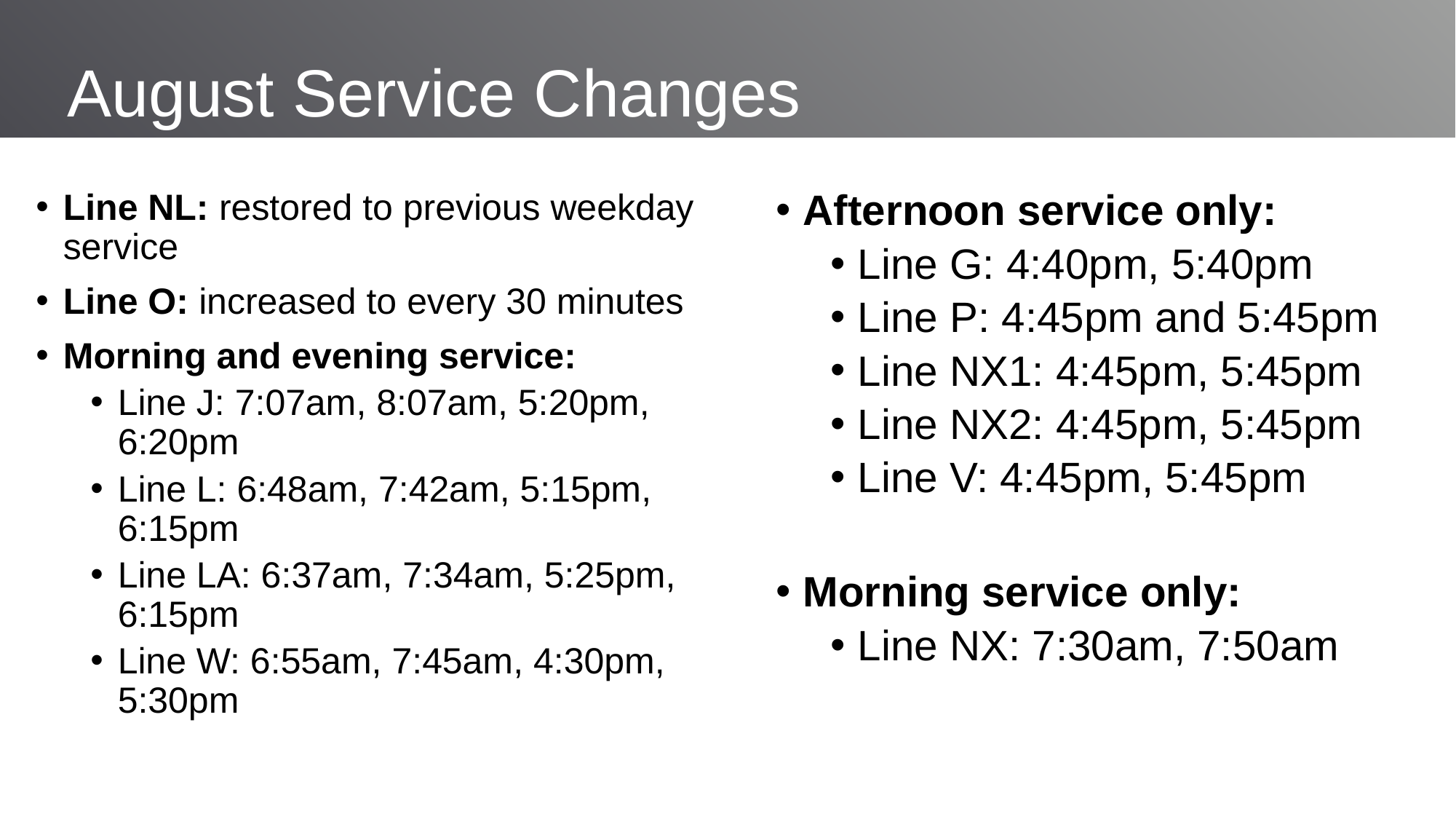

# August Service Changes
Line NL: restored to previous weekday service
Line O: increased to every 30 minutes
Morning and evening service:
Line J: 7:07am, 8:07am, 5:20pm, 6:20pm
Line L: 6:48am, 7:42am, 5:15pm, 6:15pm
Line LA: 6:37am, 7:34am, 5:25pm, 6:15pm
Line W: 6:55am, 7:45am, 4:30pm, 5:30pm

Afternoon service only:
Line G: 4:40pm, 5:40pm
Line P: 4:45pm and 5:45pm
Line NX1: 4:45pm, 5:45pm
Line NX2: 4:45pm, 5:45pm
Line V: 4:45pm, 5:45pm

Morning service only:
Line NX: 7:30am, 7:50am